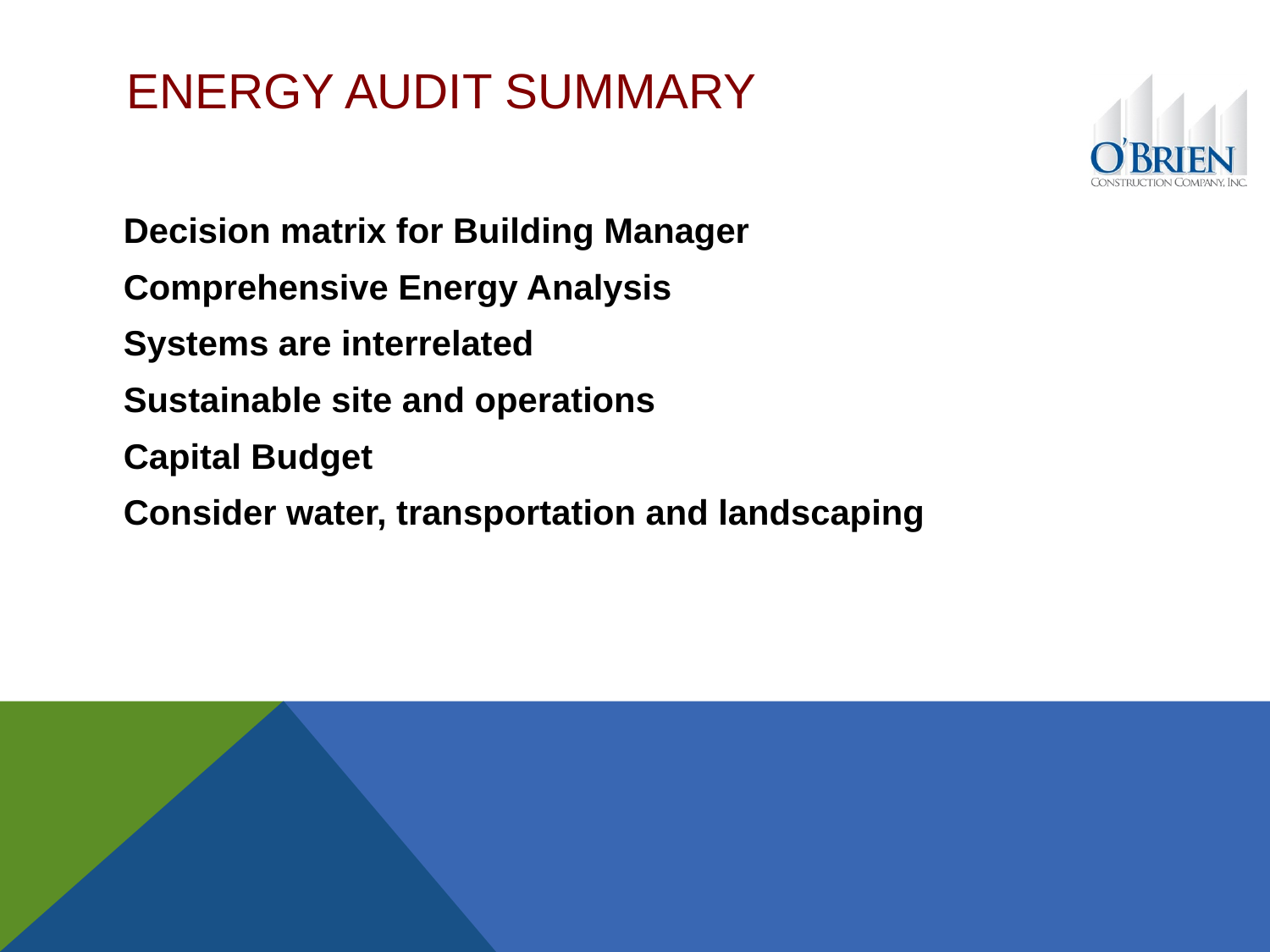

# Energy Audit Summary
Decision matrix for Building Manager
Comprehensive Energy Analysis
Systems are interrelated
Sustainable site and operations
Capital Budget
Consider water, transportation and landscaping